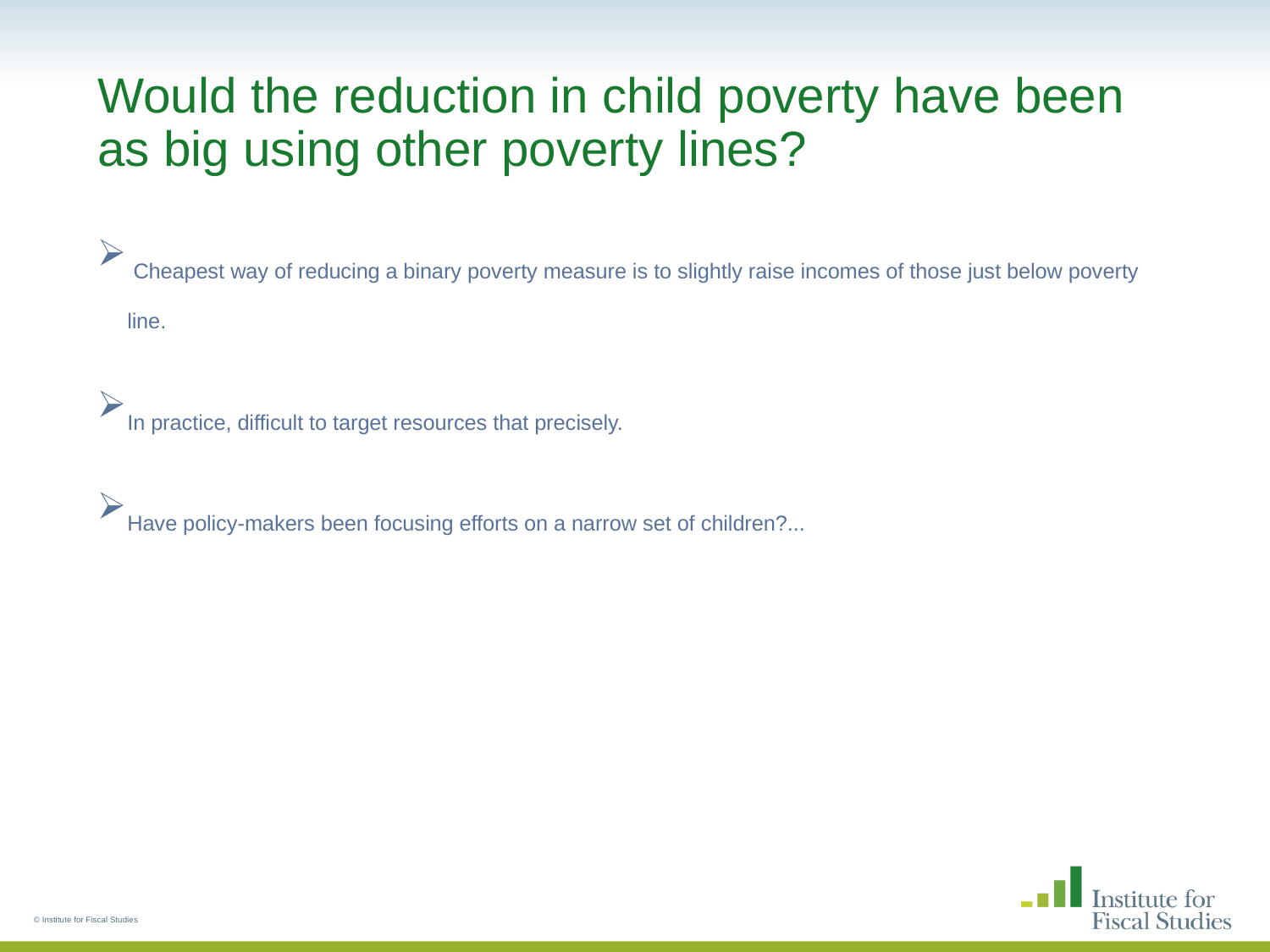

# Would the reduction in child poverty have been as big using other poverty lines?
 Cheapest way of reducing a binary poverty measure is to slightly raise incomes of those just below poverty line.

In practice, difficult to target resources that precisely.

Have policy-makers been focusing efforts on a narrow set of children?...

© Institute for Fiscal Studies